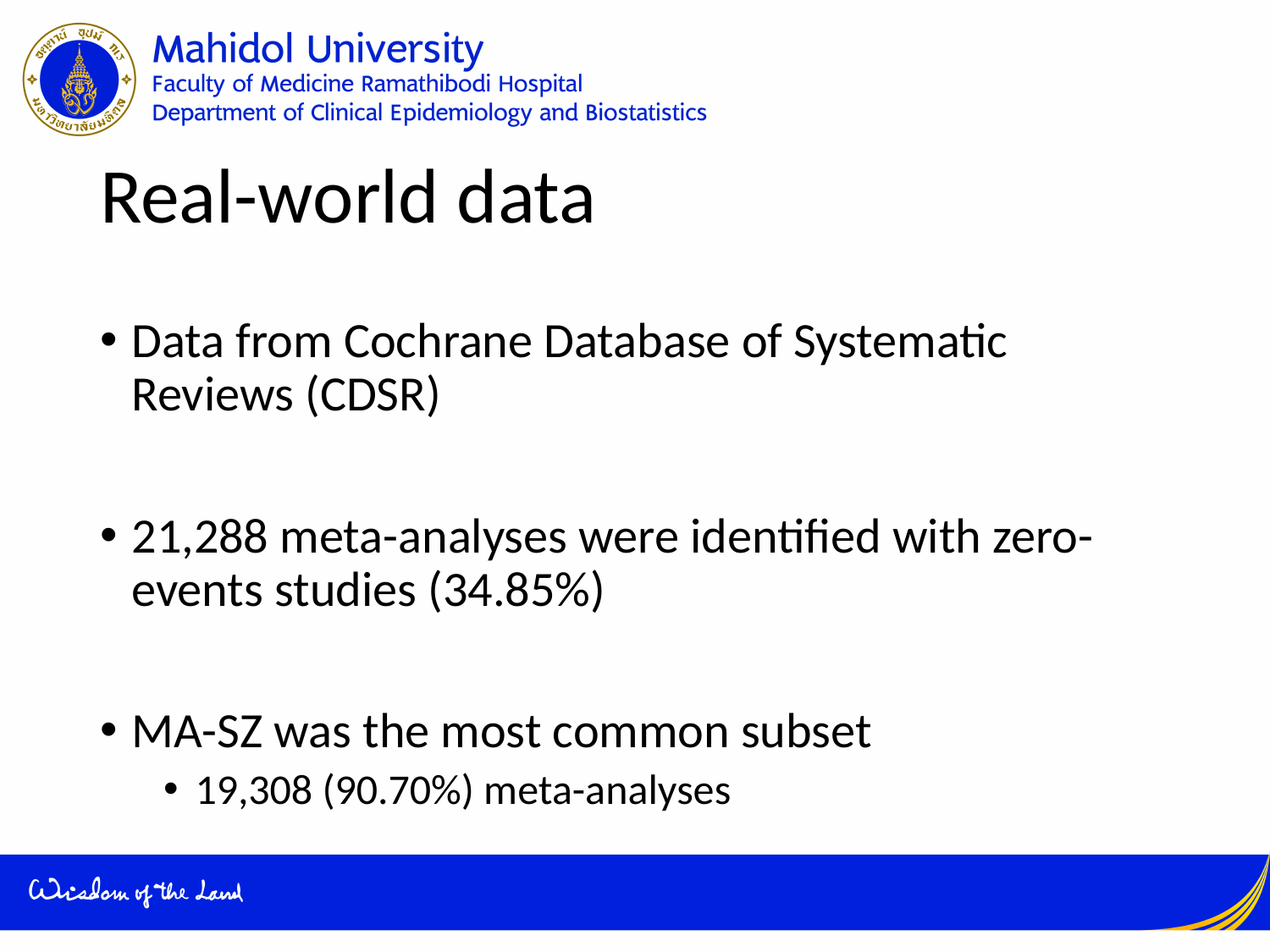

# Real-world data
Data from Cochrane Database of Systematic Reviews (CDSR)

21,288 meta-analyses were identified with zero-events studies (34.85%)

MA-SZ was the most common subset
19,308 (90.70%) meta-analyses